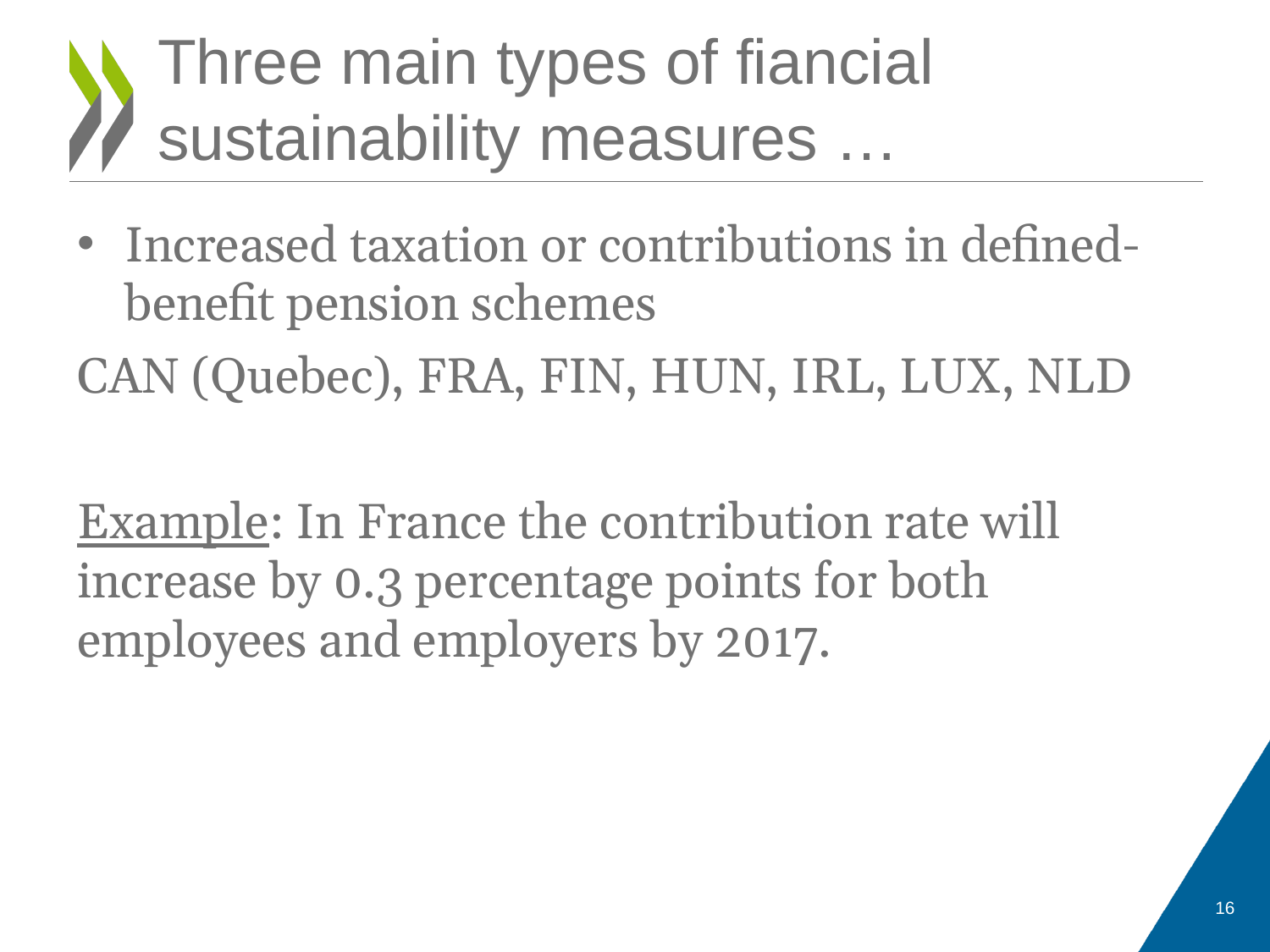

# Three main types of fiancial sustainability measures …
Increased taxation or contributions in defined-benefit pension schemes
CAN (Quebec), FRA, FIN, HUN, IRL, LUX, NLD

Example: In France the contribution rate will increase by 0.3 percentage points for both  employees and employers by 2017.

16